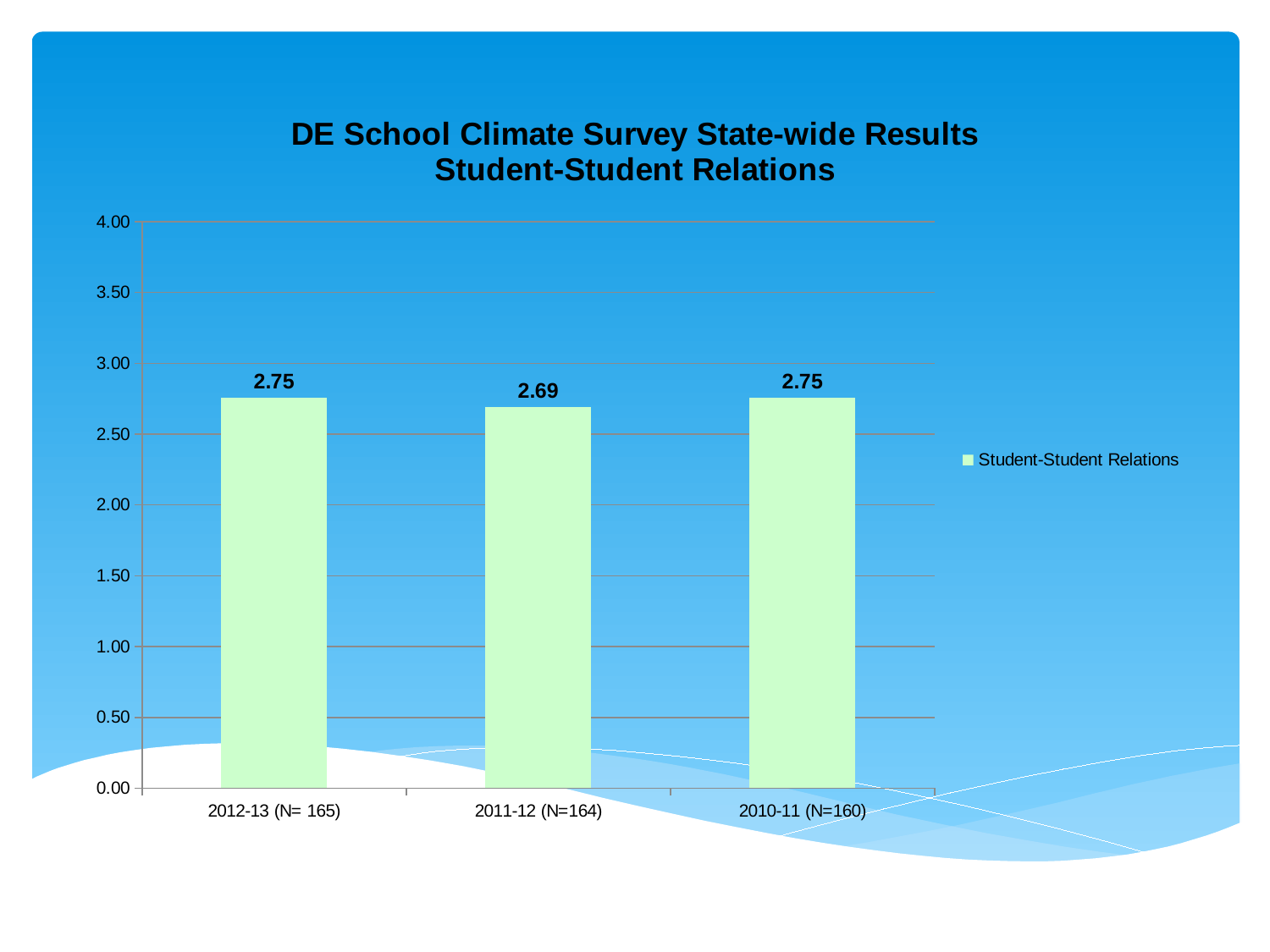

### Chart: DE School Climate Survey State-wide Results
Student-Student Relations

| Category | Student-Student Relations |
|---|---|
| 2012-13 (N= 165) | 2.7547 |
| 2011-12 (N=164) | 2.6944 |
| 2010-11 (N=160) | 2.7548 |